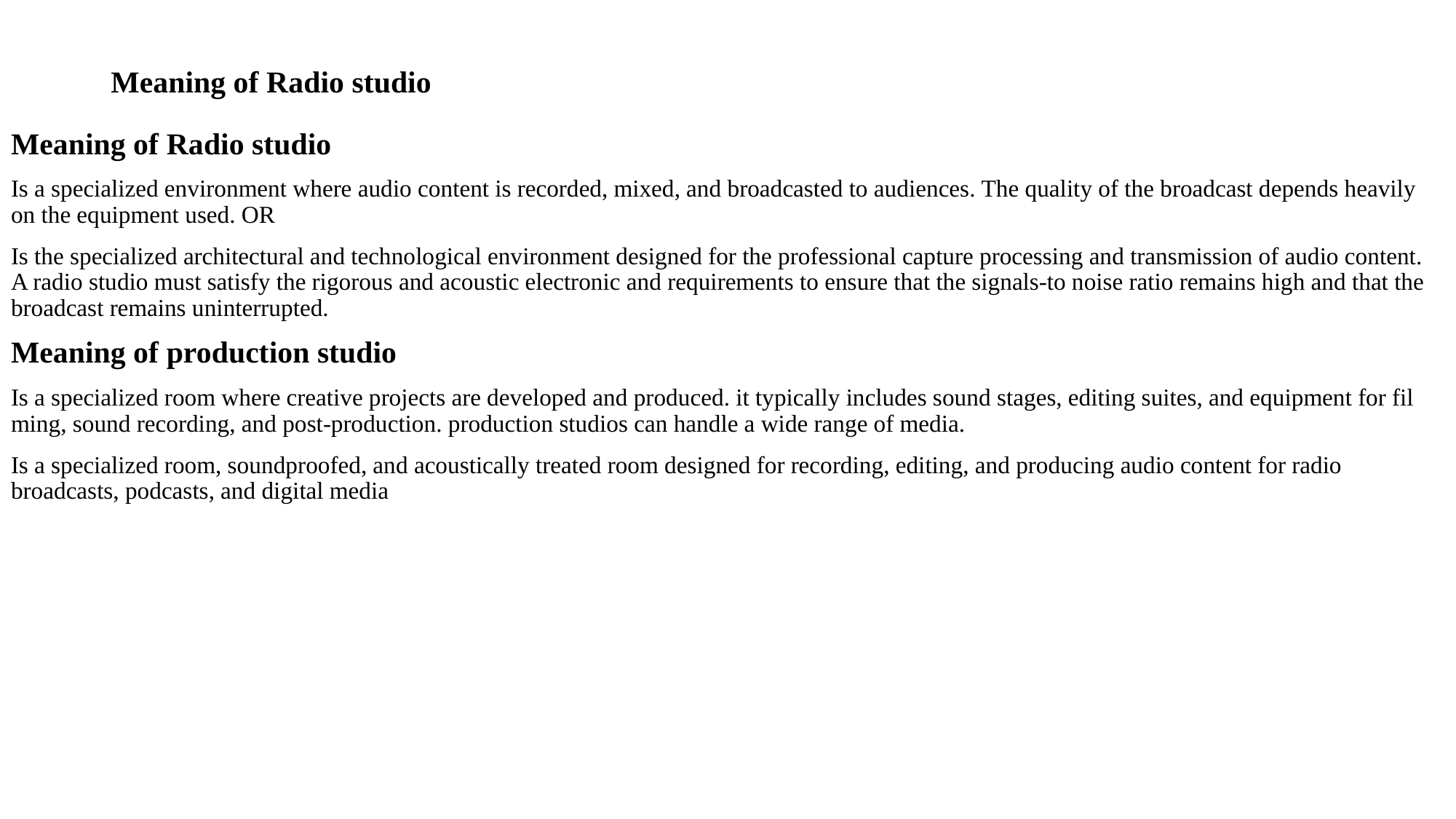

# Meaning of Radio studio
Meaning of Radio studio
Is a specialized environment where audio content is recorded, mixed, and broadcasted to audiences. The quality of the broadcast depends heavily on the equipment used. OR
Is the specialized architectural and technological environment designed for the professional capture processing and transmission of audio content. A radio studio must satisfy the rigorous and acoustic electronic and requirements to ensure that the signals-to noise ratio remains high and that the broadcast remains uninterrupted.
Meaning of production studio
Is a specialized room where creative projects are developed and produced. it typically includes sound stages, editing suites, and equipment for filming, sound recording, and post-production. production studios can handle a wide range of media.
Is a specialized room, soundproofed, and acoustically treated room designed for recording, editing, and producing audio content for radio broadcasts, podcasts, and digital media